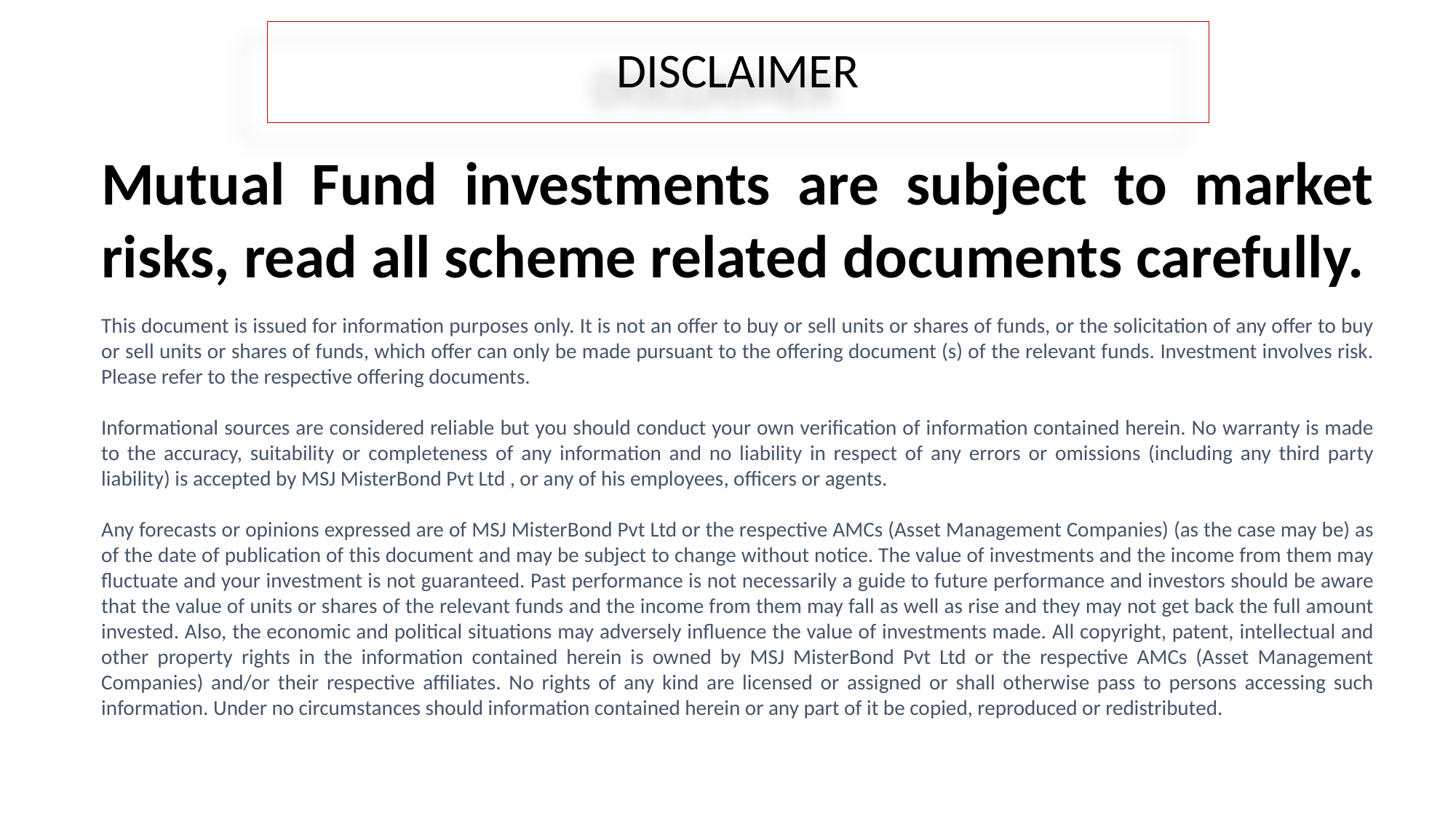

# DISCLAIMER

Mutual Fund investments are subject to market risks, read all scheme related documents carefully.

This document is issued for information purposes only. It is not an offer to buy or sell units or shares of funds, or the solicitation of any offer to buy or sell units or shares of funds, which offer can only be made pursuant to the offering document (s) of the relevant funds. Investment involves risk. Please refer to the respective offering documents.

Informational sources are considered reliable but you should conduct your own verification of information contained herein. No warranty is made to the accuracy, suitability or completeness of any information and no liability in respect of any errors or omissions (including any third party liability) is accepted by MSJ MisterBond Pvt Ltd , or any of his employees, officers or agents.

Any forecasts or opinions expressed are of MSJ MisterBond Pvt Ltd or the respective AMCs (Asset Management Companies) (as the case may be) as of the date of publication of this document and may be subject to change without notice. The value of investments and the income from them may fluctuate and your investment is not guaranteed. Past performance is not necessarily a guide to future performance and investors should be aware that the value of units or shares of the relevant funds and the income from them may fall as well as rise and they may not get back the full amount invested. Also, the economic and political situations may adversely influence the value of investments made. All copyright, patent, intellectual and other property rights in the information contained herein is owned by MSJ MisterBond Pvt Ltd or the respective AMCs (Asset Management Companies) and/or their respective affiliates. No rights of any kind are licensed or assigned or shall otherwise pass to persons accessing such information. Under no circumstances should information contained herein or any part of it be copied, reproduced or redistributed.